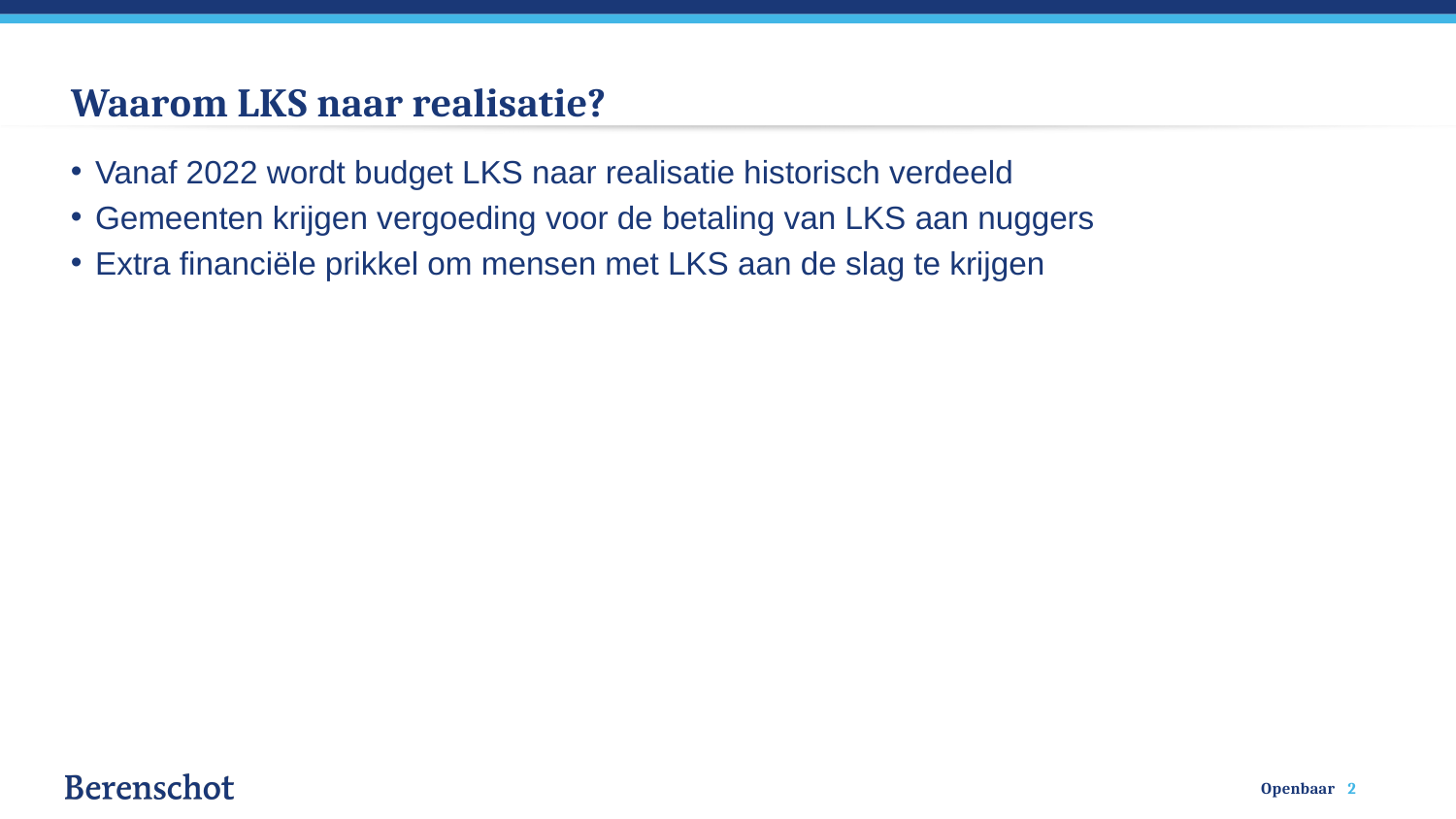

# Waarom LKS naar realisatie?
Vanaf 2022 wordt budget LKS naar realisatie historisch verdeeld
Gemeenten krijgen vergoeding voor de betaling van LKS aan nuggers
Extra financiële prikkel om mensen met LKS aan de slag te krijgen

2